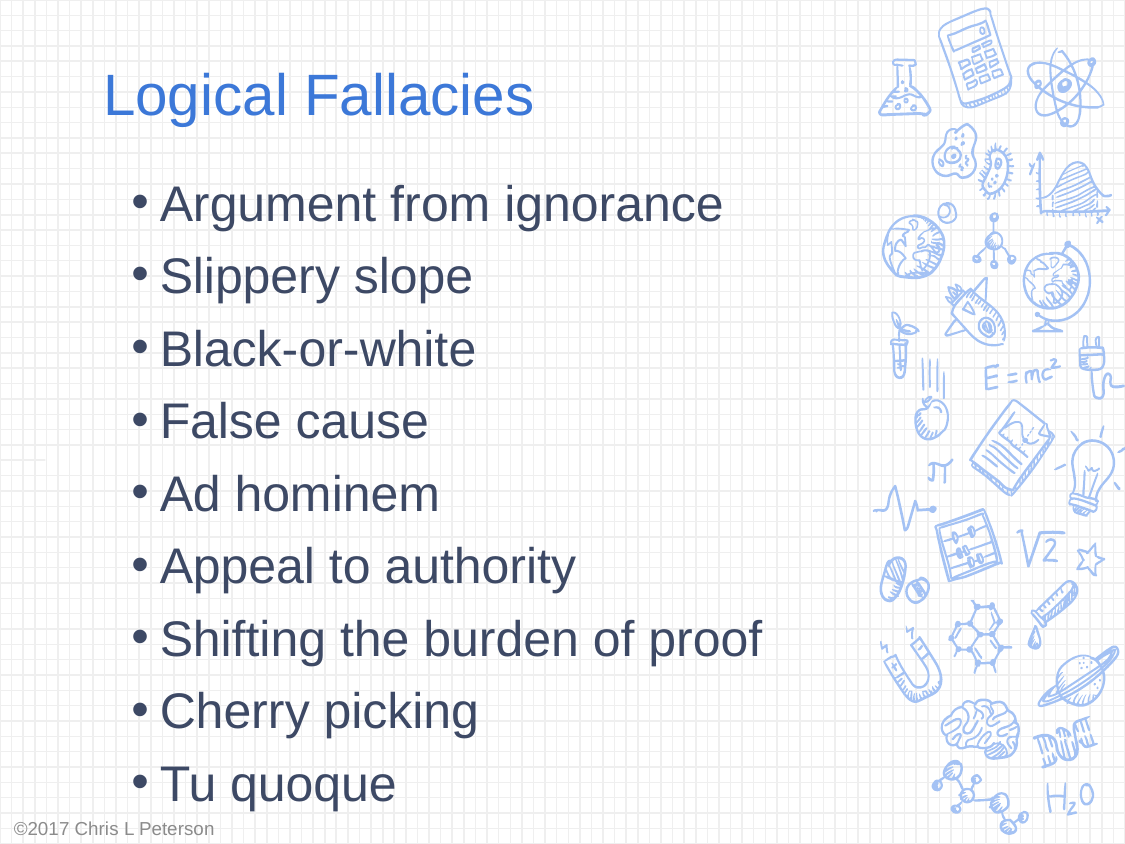

# Logical Fallacies
Argument from ignorance
Slippery slope
Black-or-white
False cause
Ad hominem
Appeal to authority
Shifting the burden of proof
Cherry picking
Tu quoque
©2017 Chris L Peterson